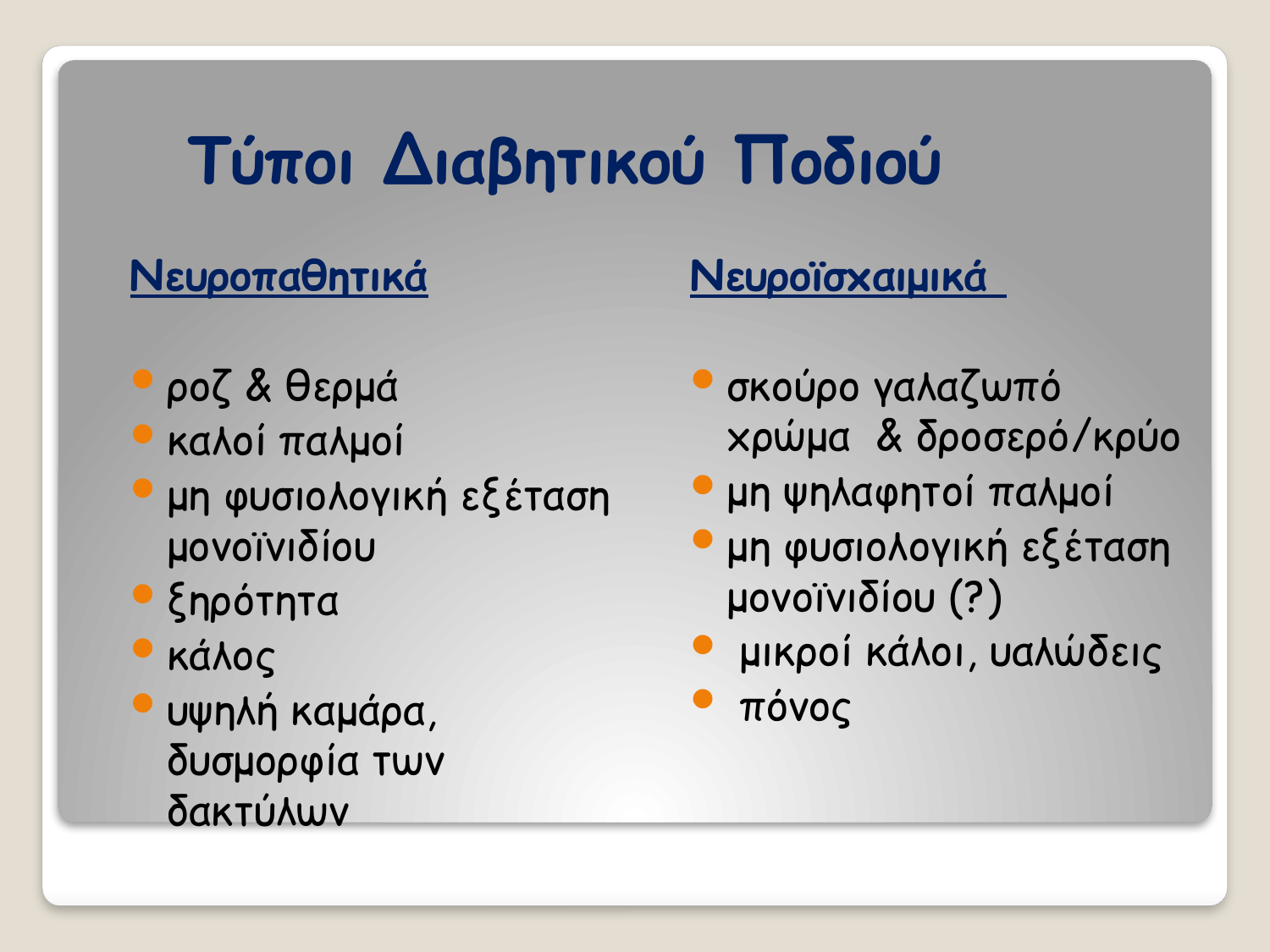

# Τύποι Διαβητικού Ποδιού
Νευροπαθητικά

ροζ & θερμά
καλοί παλμοί
μη φυσιολογική εξέταση μονοϊνιδίου
ξηρότητα
κάλος
υψηλή καμάρα, δυσμορφία των δακτύλων
Νευροϊσχαιμικά

σκούρο γαλαζωπό χρώμα  & δροσερό/κρύο
μη ψηλαφητοί παλμοί
μη φυσιολογική εξέταση μονοϊνιδίου (?)
 μικροί κάλοι, υαλώδεις
 πόνος